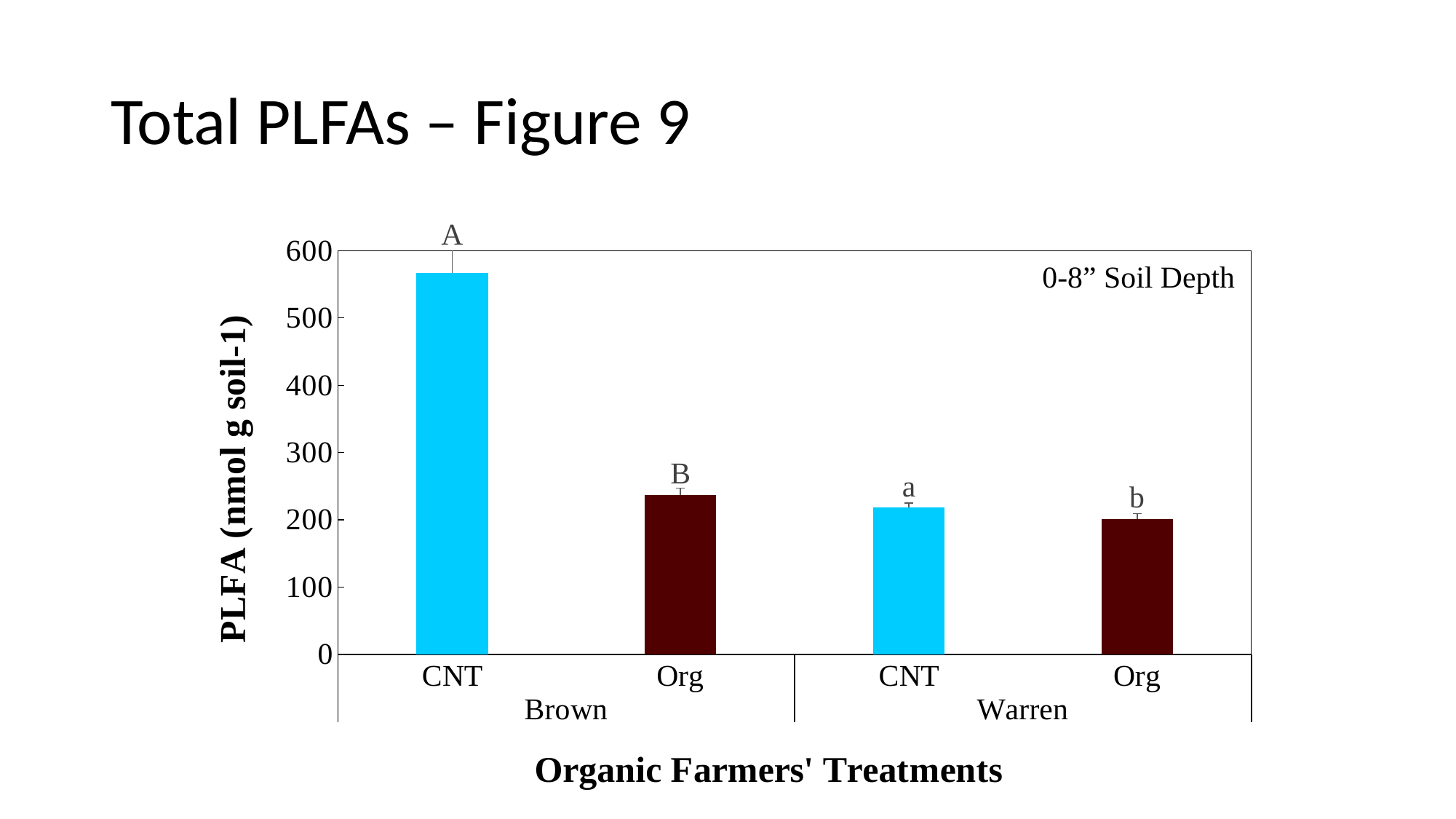

# Total PLFAs – Figure 9

### Chart

| Category |  |
|---|---|
| CNT | 567.0443311580589 |
| Org | 237.1412922407229 |
| CNT | 218.09284947933483 |
| Org | 201.07825814882304 |
0-8” Soil Depth